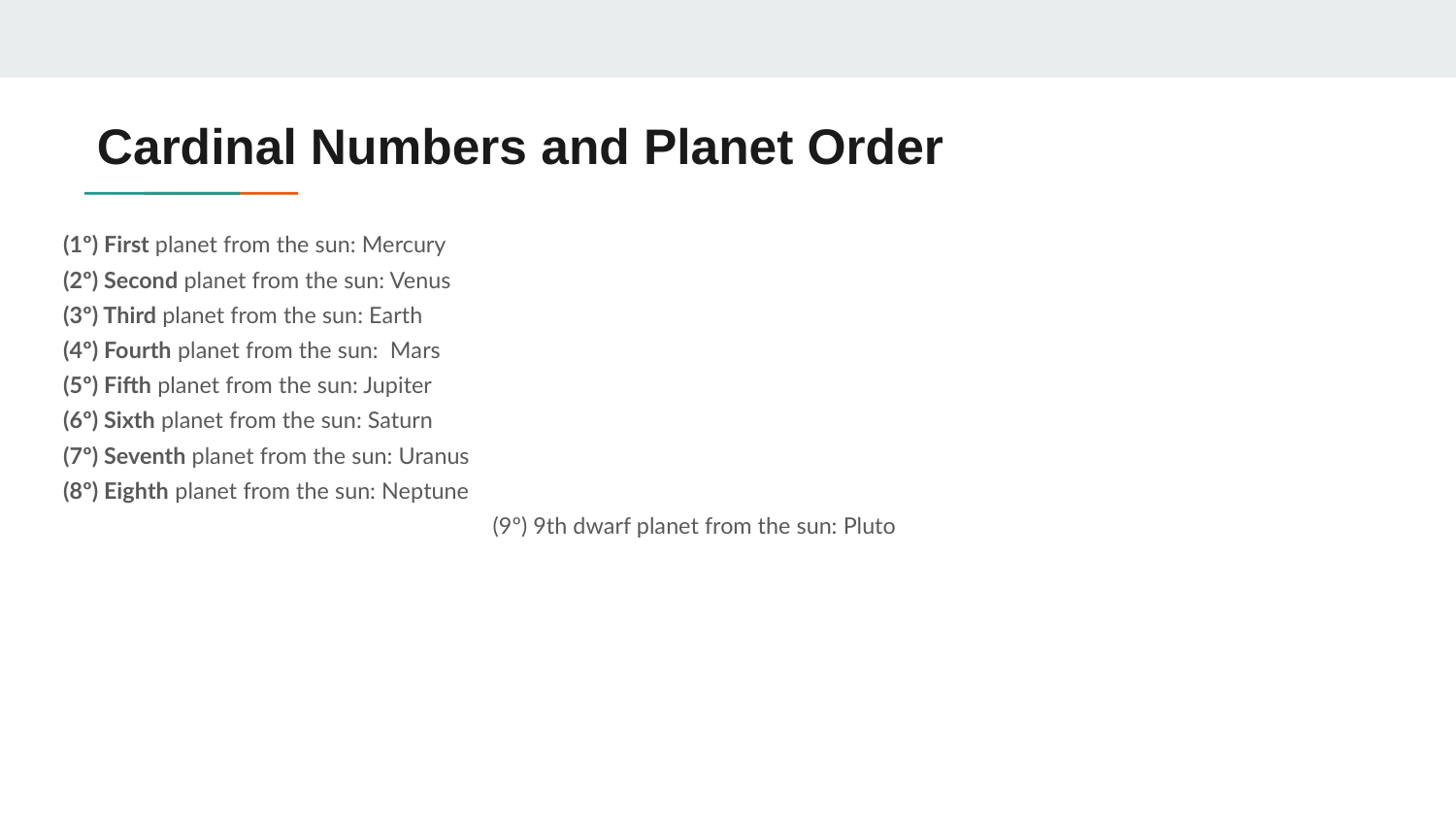

# Cardinal Numbers and Planet Order
(1º) First planet from the sun: Mercury
(2º) Second planet from the sun: Venus
(3º) Third planet from the sun: Earth
(4º) Fourth planet from the sun:  Mars
(5º) Fifth planet from the sun: Jupiter
(6º) Sixth planet from the sun: Saturn
(7º) Seventh planet from the sun: Uranus
(8º) Eighth planet from the sun: Neptune
(9º) 9th dwarf planet from the sun: Pluto